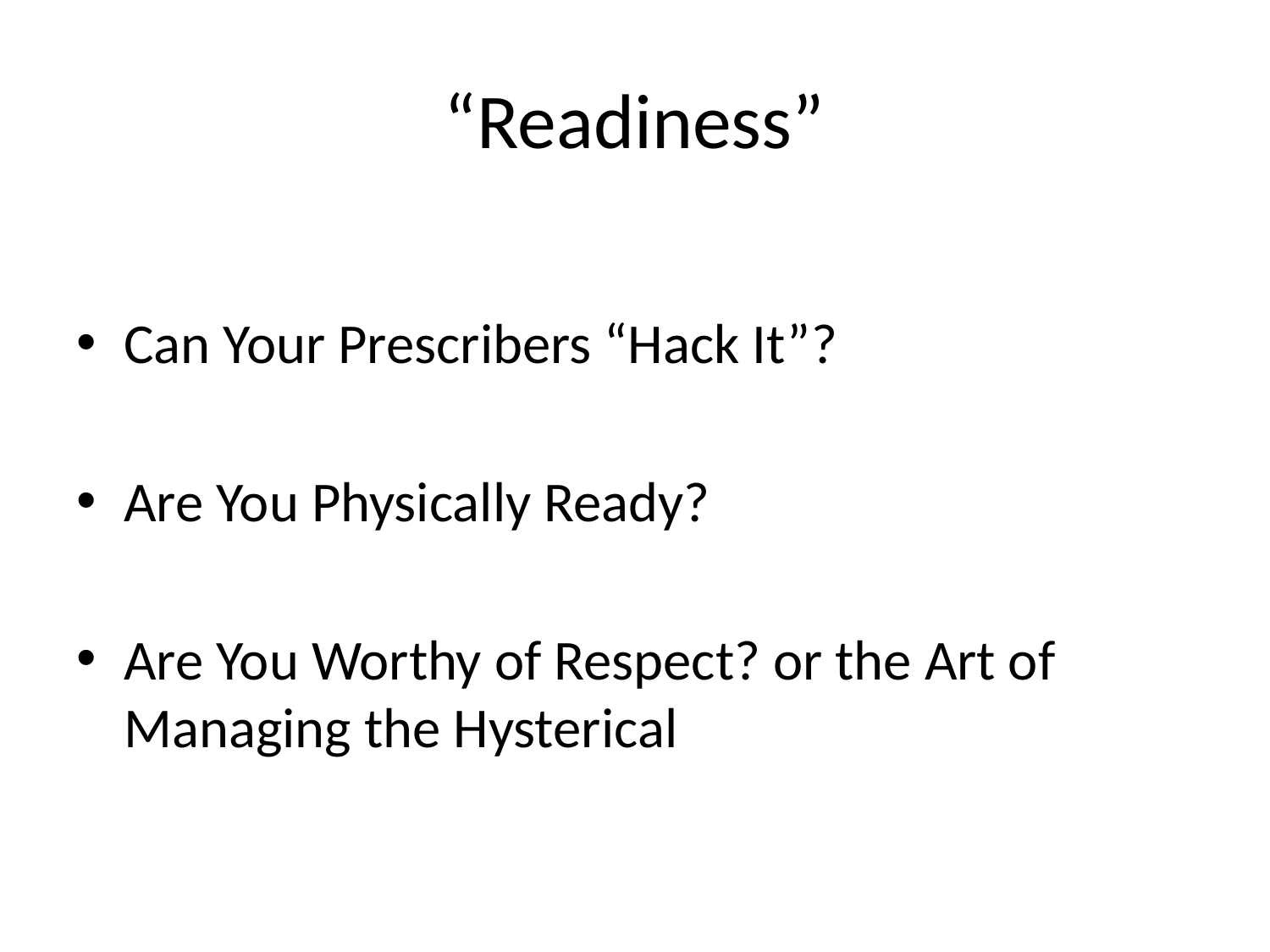

# “Readiness”

Can Your Prescribers “Hack It”?

Are You Physically Ready?

Are You Worthy of Respect? or the Art of Managing the Hysterical